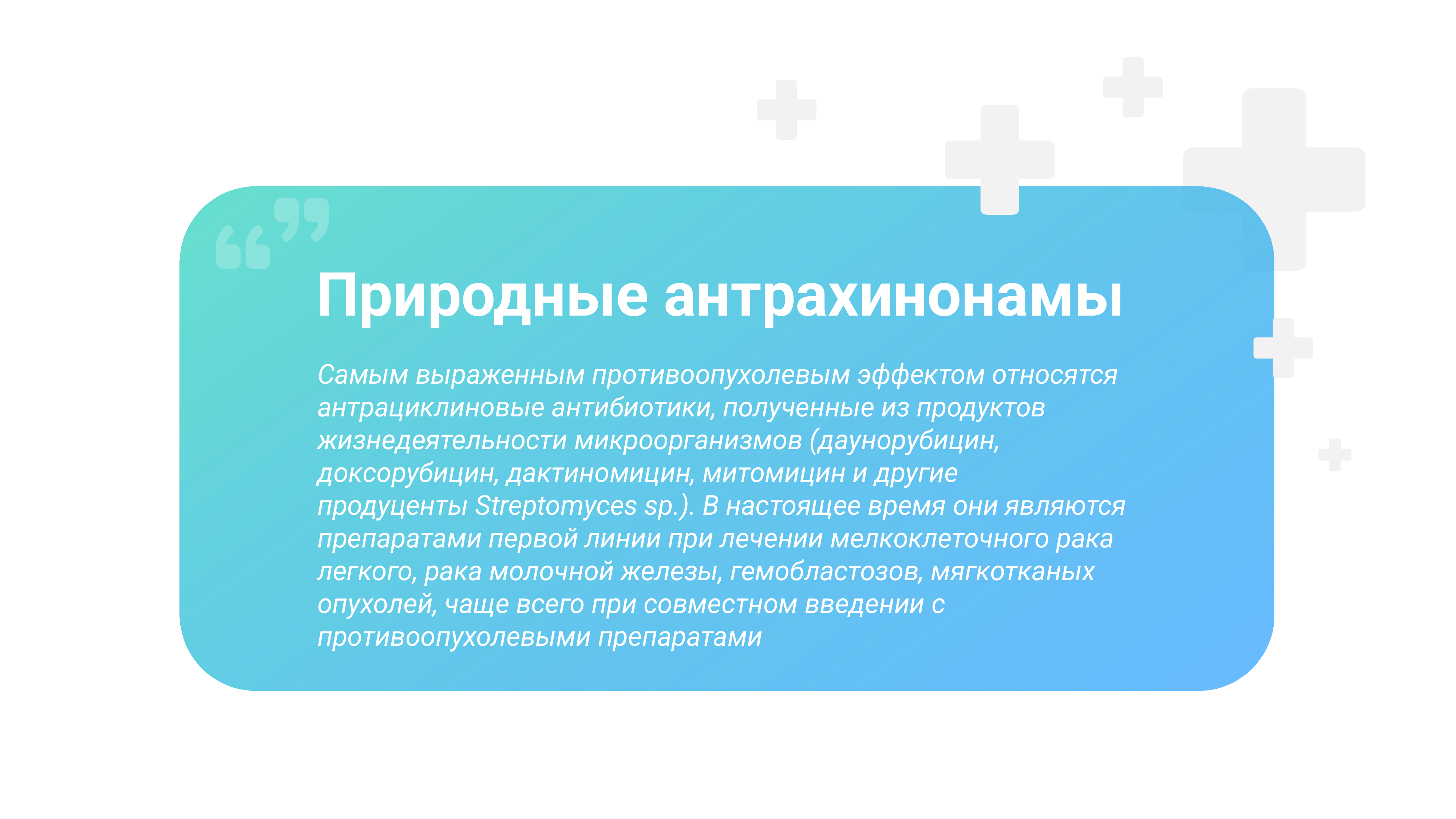

Природные антрахинонамы

Самым выраженным противоопухолевым эффектом относятся антрациклиновые антибиотики, полученные из продуктов жизнедеятельности микроорганизмов (даунорубицин, доксорубицин, дактиномицин, митомицин и другие продуценты Streptomyces sр.). В настоящее время они являются препаратами первой линии при лечении мелкоклеточного рака легкого, рака молочной железы, гемобластозов, мягкотканых опухолей, чаще всего при совместном введении с противоопухолевыми препаратами